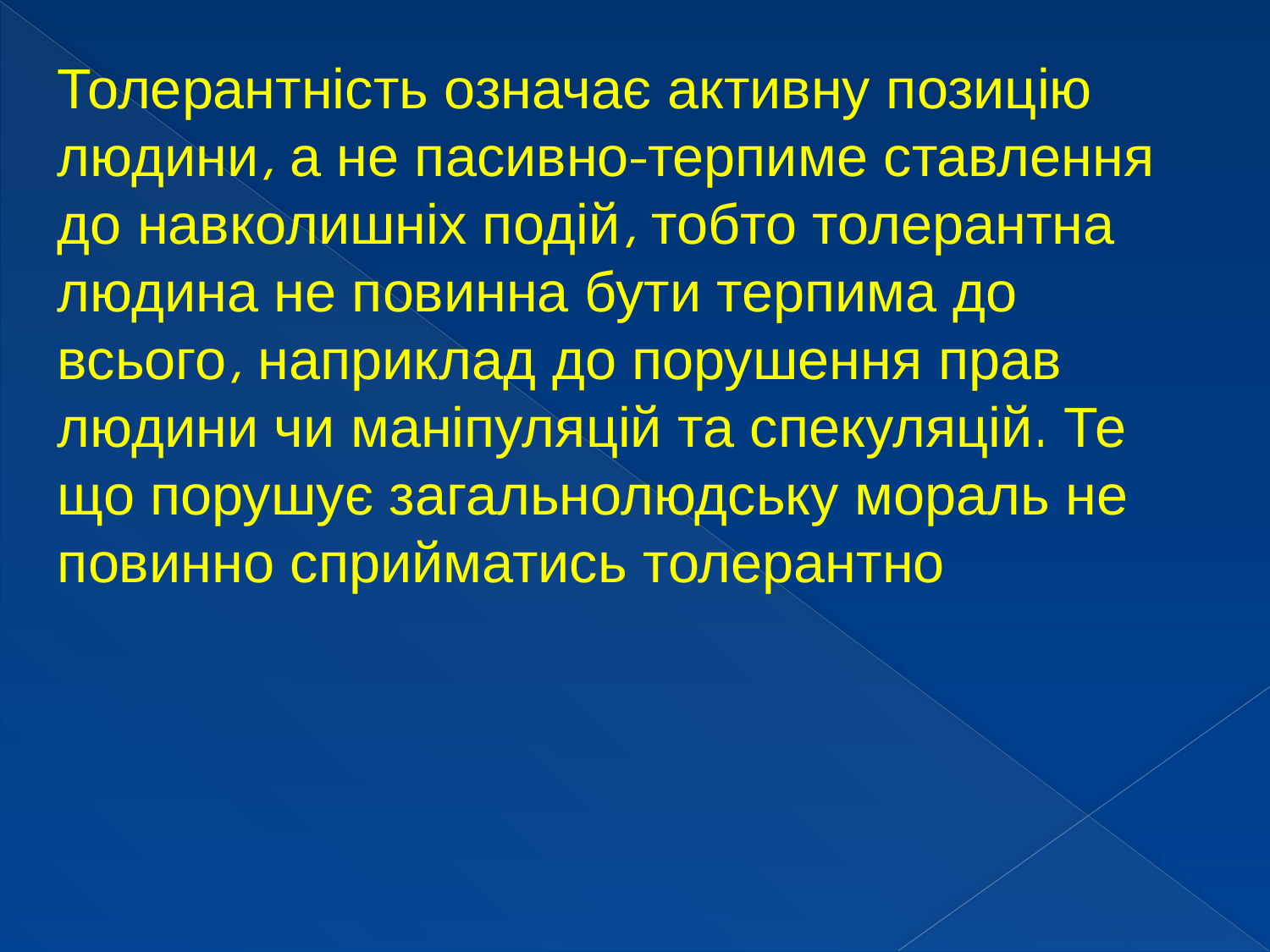

Толерантність означає активну позицію людини, а не пасивно-терпиме ставлення до навколишніх подій, тобто толерантна людина не повинна бути терпима до всього, наприклад до порушення прав людини чи маніпуляцій та спекуляцій. Те що порушує загальнолюдську мораль не повинно сприйматись толерантно